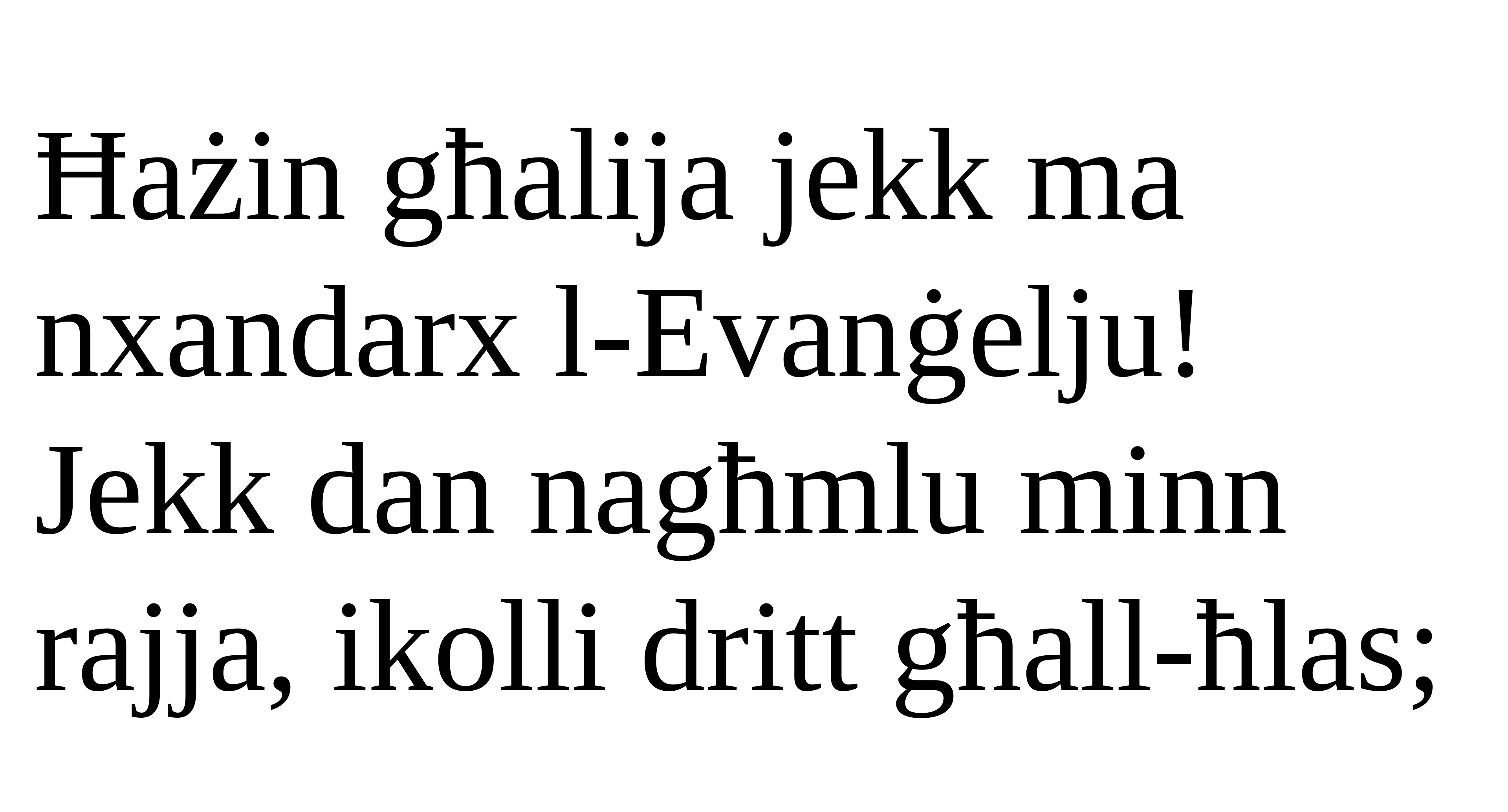

Ħażin għalija jekk ma nxandarx l-Evanġelju! Jekk dan nagħmlu minn rajja, ikolli dritt għall-ħlas;